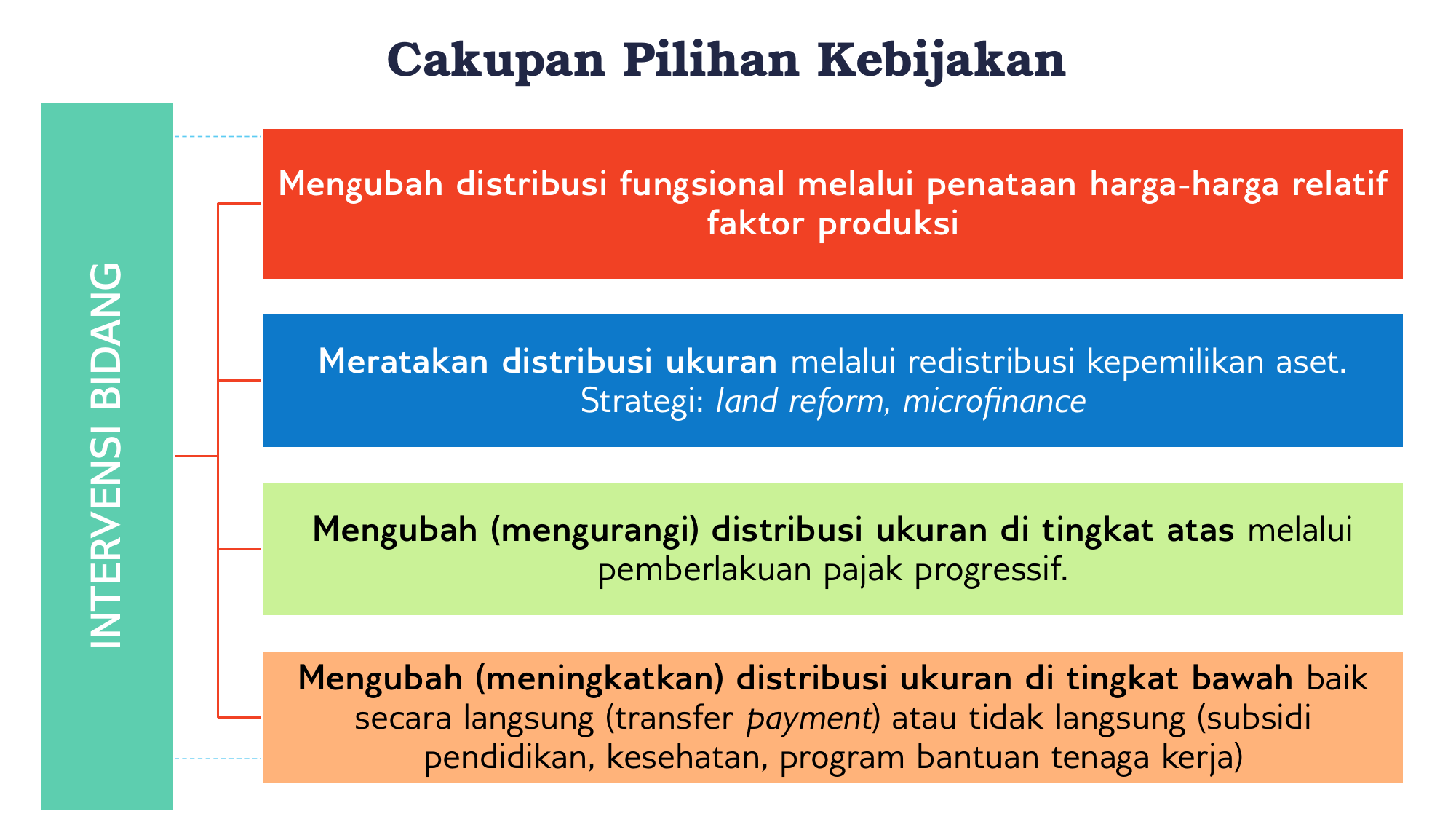

# Cakupan Pilihan Kebijakan

INTERVENSI BIDANG
Mengubah distribusi fungsional melalui penataan harga-harga relatif faktor produksi
Meratakan distribusi ukuran melalui redistribusi kepemilikan aset. Strategi: land reform, microfinance
Mengubah (mengurangi) distribusi ukuran di tingkat atas melalui pemberlakuan pajak progressif.
Mengubah (meningkatkan) distribusi ukuran di tingkat bawah baik secara langsung (transfer payment) atau tidak langsung (subsidi pendidikan, kesehatan, program bantuan tenaga kerja)